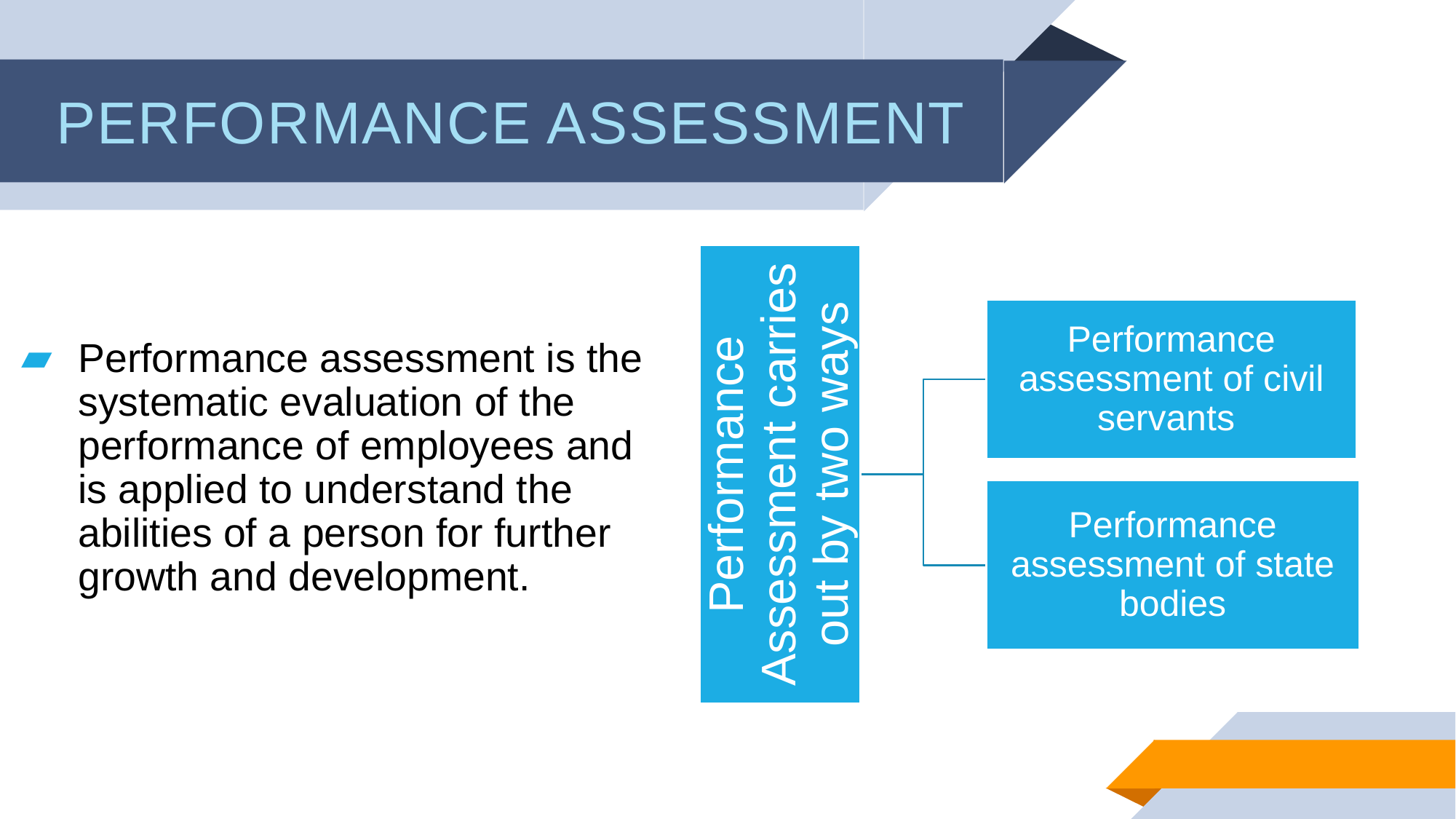

# Performance assessment

Performance Assessment carries out by two ways
Performance assessment of civil servants
Performance assessment of state bodies
Performance assessment is the systematic evaluation of the performance of employees and is applied to understand the abilities of a person for further growth and development.